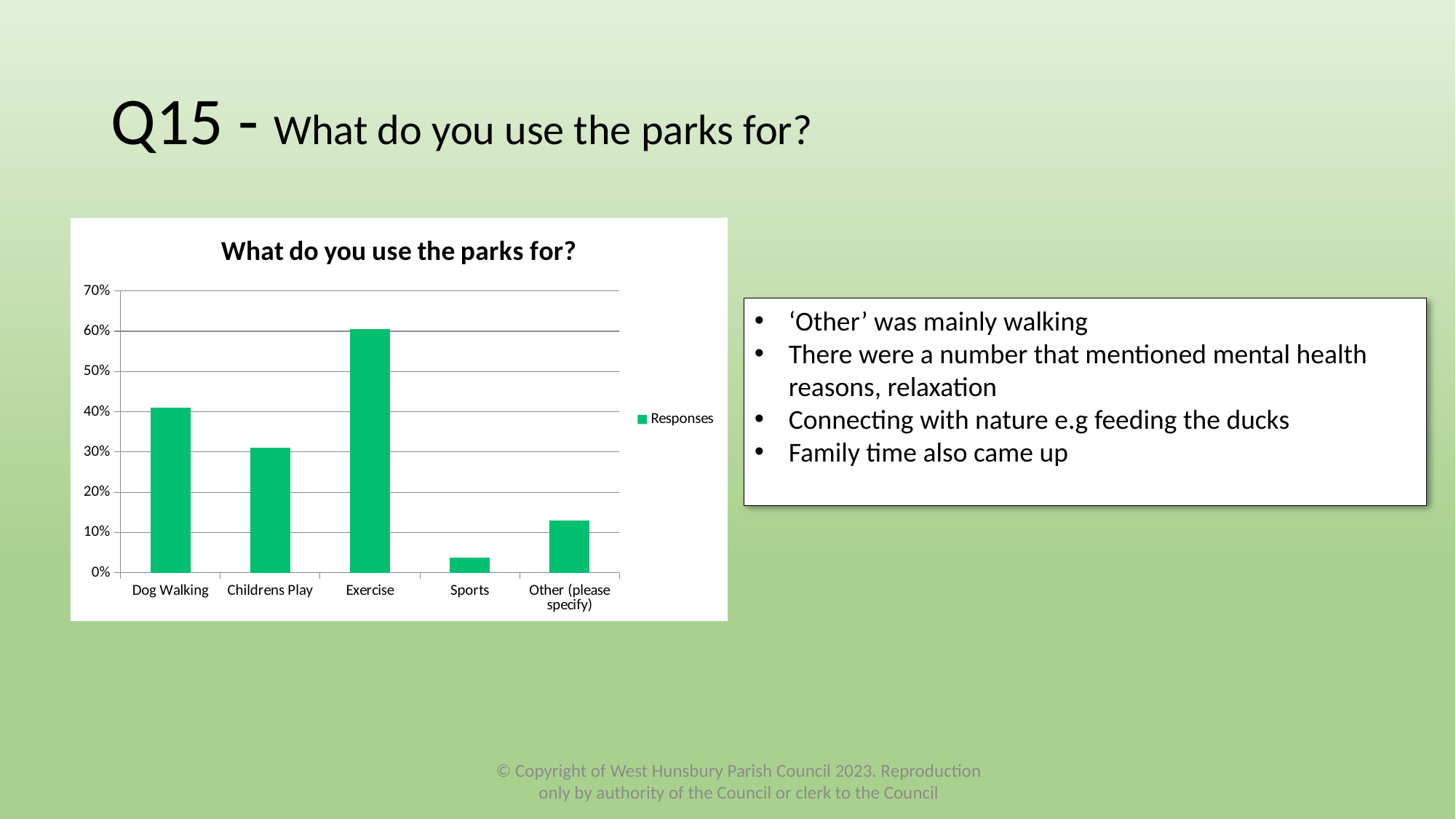

# Q15 - What do you use the parks for?

### Chart: What do you use the parks for?

| Category | Responses |
|---|---|
| Dog Walking | 0.4101 |
| Childrens Play | 0.3111 |
| Exercise | 0.606 |
| Sports | 0.0369 |
| Other (please specify) | 0.129 |
‘Other’ was mainly walking
There were a number that mentioned mental health reasons, relaxation
Connecting with nature e.g feeding the ducks
Family time also came up

© Copyright of West Hunsbury Parish Council 2023. Reproduction only by authority of the Council or clerk to the Council